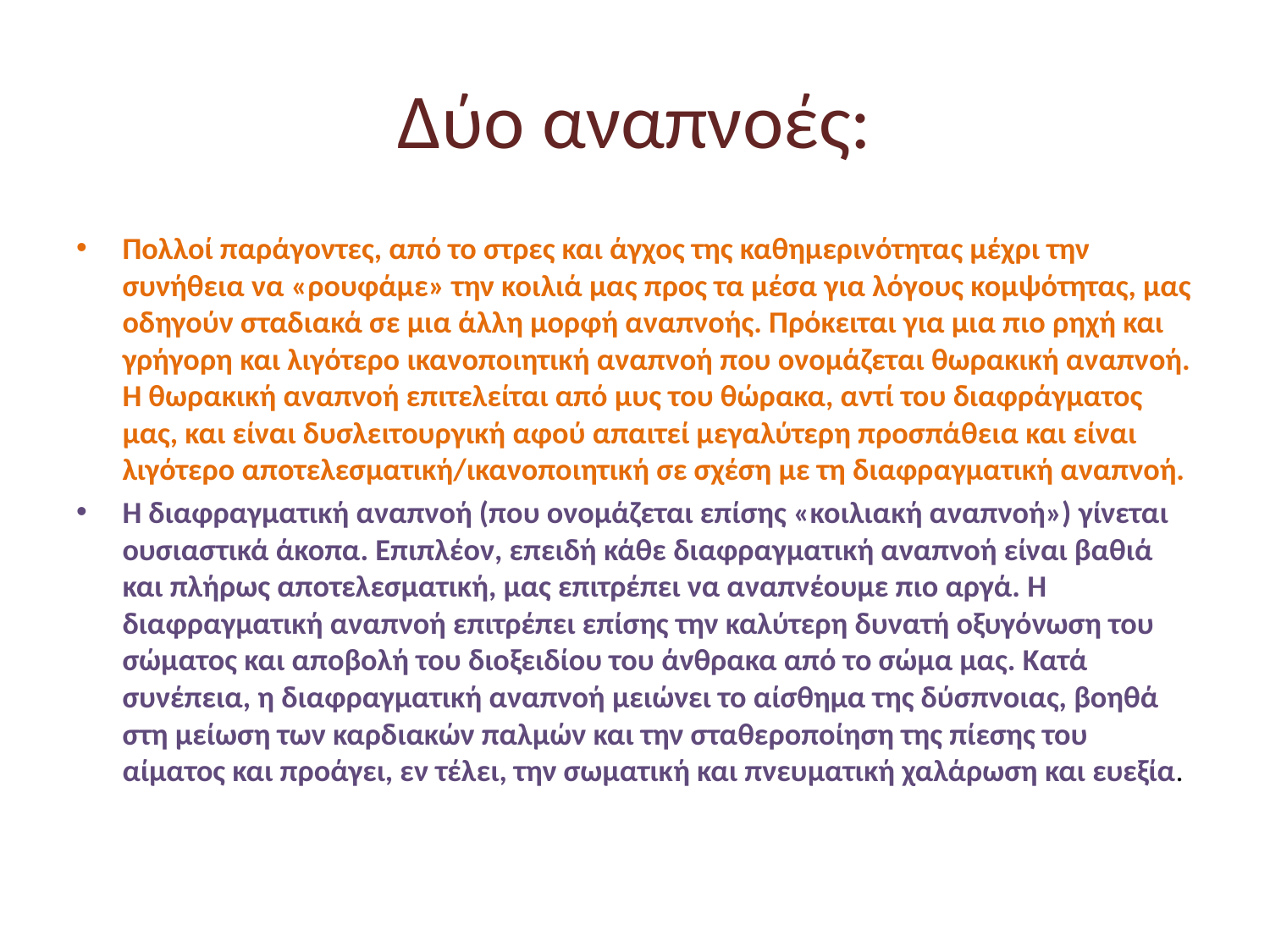

# Δύο αναπνοές:
Πολλοί παράγοντες, από το στρες και άγχος της καθημερινότητας μέχρι την συνήθεια να «ρουφάμε» την κοιλιά μας προς τα μέσα για λόγους κομψότητας, μας οδηγούν σταδιακά σε μια άλλη μορφή αναπνοής. Πρόκειται για μια πιο ρηχή και γρήγορη και λιγότερο ικανοποιητική αναπνοή που ονομάζεται θωρακική αναπνοή. Η θωρακική αναπνοή επιτελείται από μυς του θώρακα, αντί του διαφράγματος μας, και είναι δυσλειτουργική αφού απαιτεί μεγαλύτερη προσπάθεια και είναι λιγότερο αποτελεσματική/ικανοποιητική σε σχέση με τη διαφραγματική αναπνοή.
Η διαφραγματική αναπνοή (που ονομάζεται επίσης «κοιλιακή αναπνοή») γίνεται ουσιαστικά άκοπα. Επιπλέον, επειδή κάθε διαφραγματική αναπνοή είναι βαθιά και πλήρως αποτελεσματική, μας επιτρέπει να αναπνέουμε πιο αργά. Η διαφραγματική αναπνοή επιτρέπει επίσης την καλύτερη δυνατή οξυγόνωση του σώματος και αποβολή του διοξειδίου του άνθρακα από το σώμα μας. Κατά συνέπεια, η διαφραγματική αναπνοή μειώνει το αίσθημα της δύσπνοιας, βοηθά στη μείωση των καρδιακών παλμών και την σταθεροποίηση της πίεσης του αίματος και προάγει, εν τέλει, την σωματική και πνευματική χαλάρωση και ευεξία.